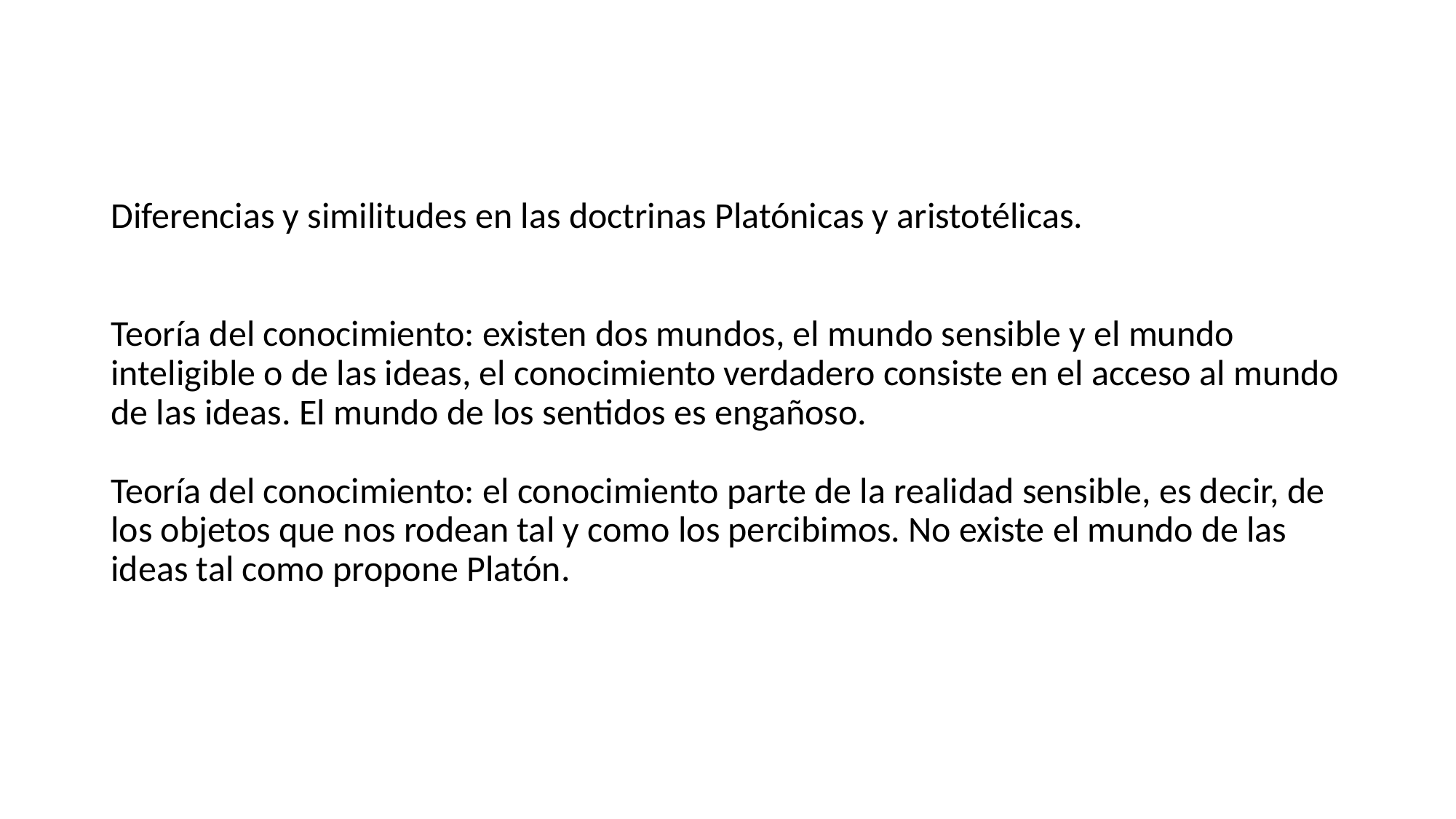

# Diferencias y similitudes en las doctrinas Platónicas y aristotélicas. Teoría del conocimiento: existen dos mundos, el mundo sensible y el mundo inteligible o de las ideas, el conocimiento verdadero consiste en el acceso al mundo de las ideas. El mundo de los sentidos es engañoso. Teoría del conocimiento: el conocimiento parte de la realidad sensible, es decir, de los objetos que nos rodean tal y como los percibimos. No existe el mundo de las ideas tal como propone Platón.